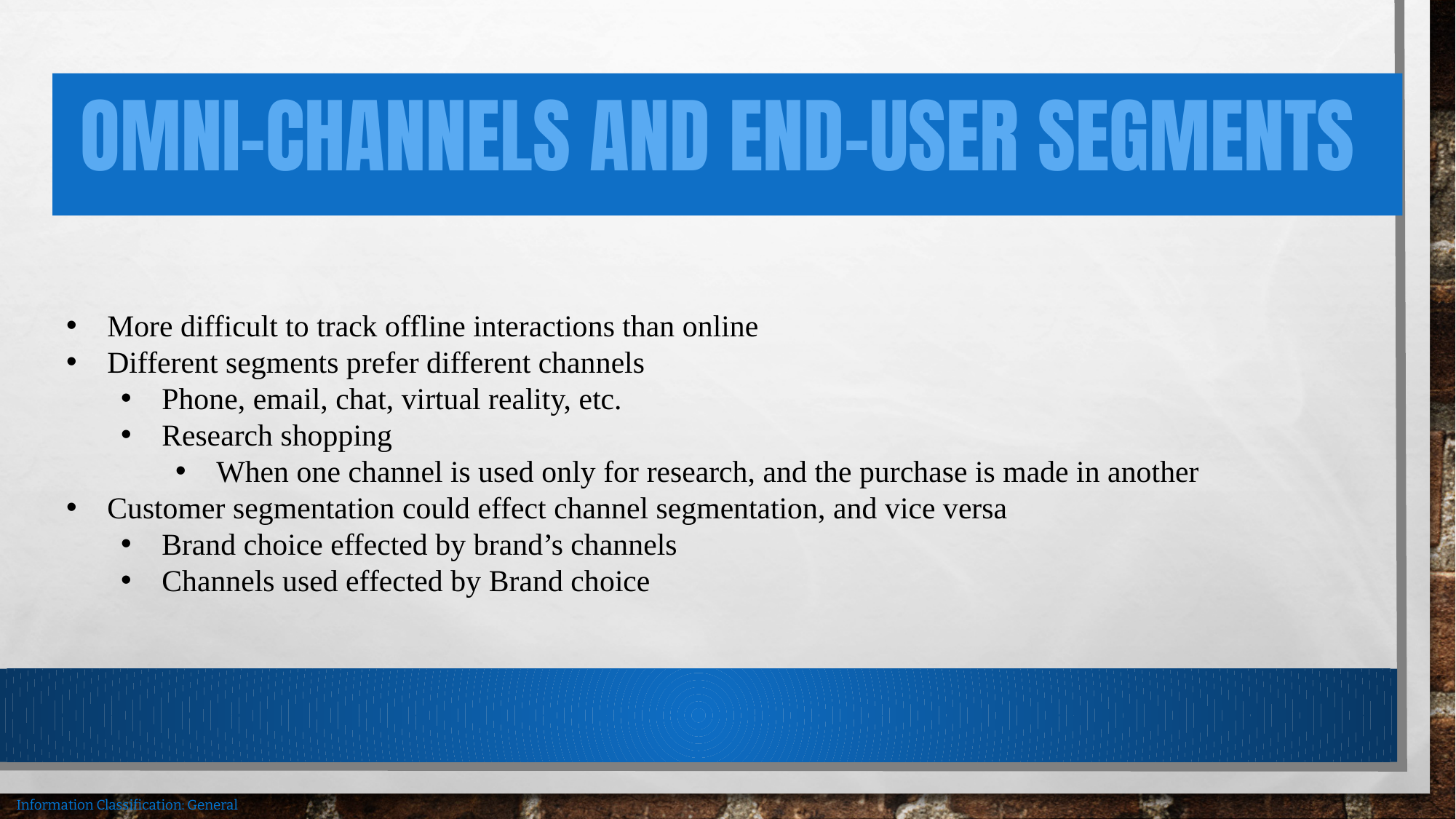

# Omni-channels and end-user segments
More difficult to track offline interactions than online
Different segments prefer different channels
Phone, email, chat, virtual reality, etc.
Research shopping
When one channel is used only for research, and the purchase is made in another
Customer segmentation could effect channel segmentation, and vice versa
Brand choice effected by brand’s channels
Channels used effected by Brand choice